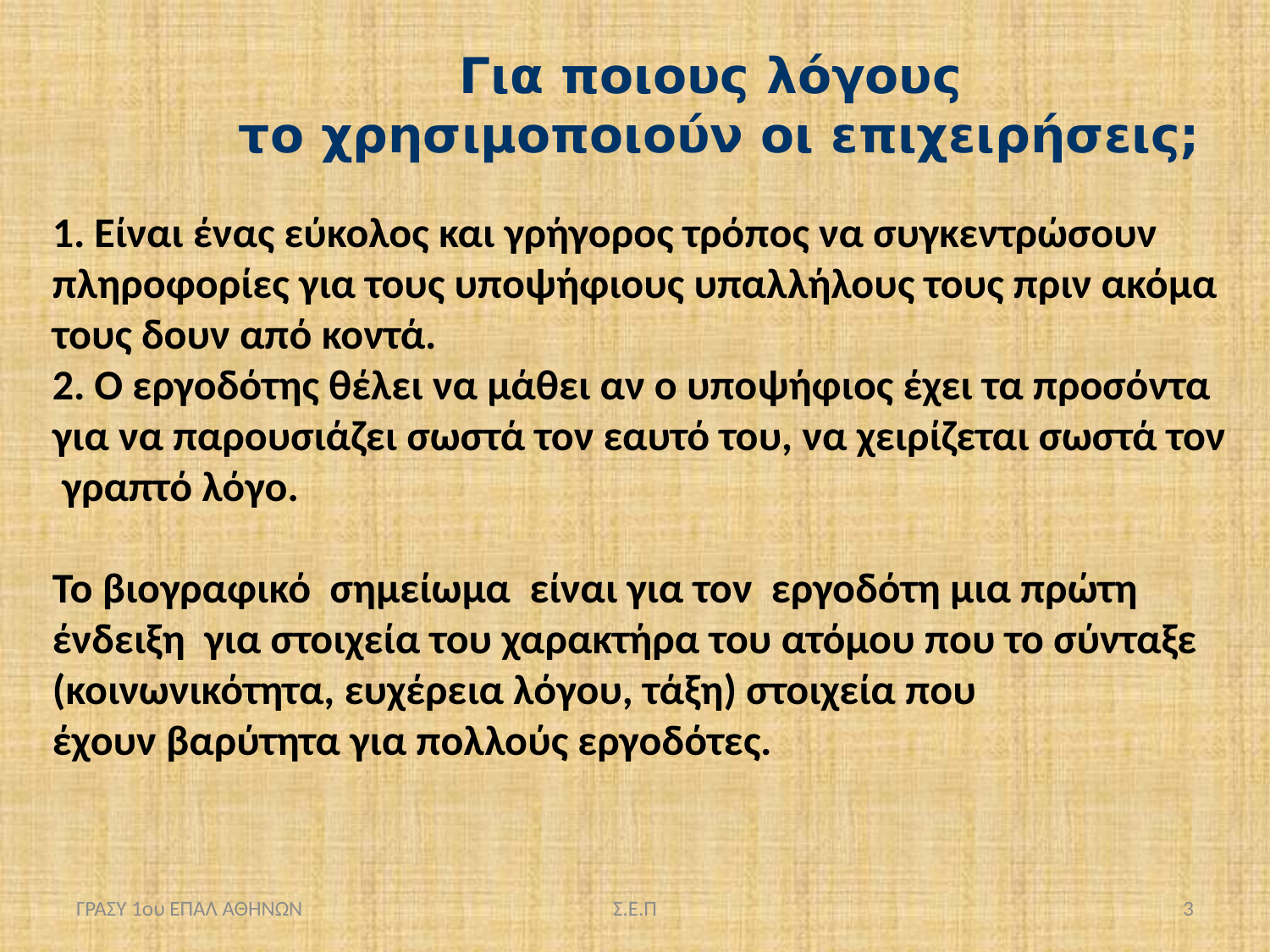

# Για ποιους λόγους  το χρησιμοποιούν οι επιχειρήσεις;
1. Είναι ένας εύκολος και γρήγορος τρόπος να συγκεντρώσουν      πληροφορίες για τους υποψήφιους υπαλλήλους τους πριν ακόμα τους δουν από κοντά.
2. Ο εργοδότης θέλει να μάθει αν ο υποψήφιος έχει τα προσόντα για να παρουσιάζει σωστά τον εαυτό του, να χειρίζεται σωστά τον γραπτό λόγο.

Το βιογραφικό  σημείωμα  είναι για τον  εργοδότη μια πρώτη ένδειξη  για στοιχεία του χαρακτήρα του ατόμου που το σύνταξε   (κοινωνικότητα, ευχέρεια λόγου, τάξη) στοιχεία που έχουν βαρύτητα για πολλούς εργοδότες.

ΓΡΑΣΥ 1ου ΕΠΑΛ ΑΘΗΝΩΝ
Σ.Ε.Π
3